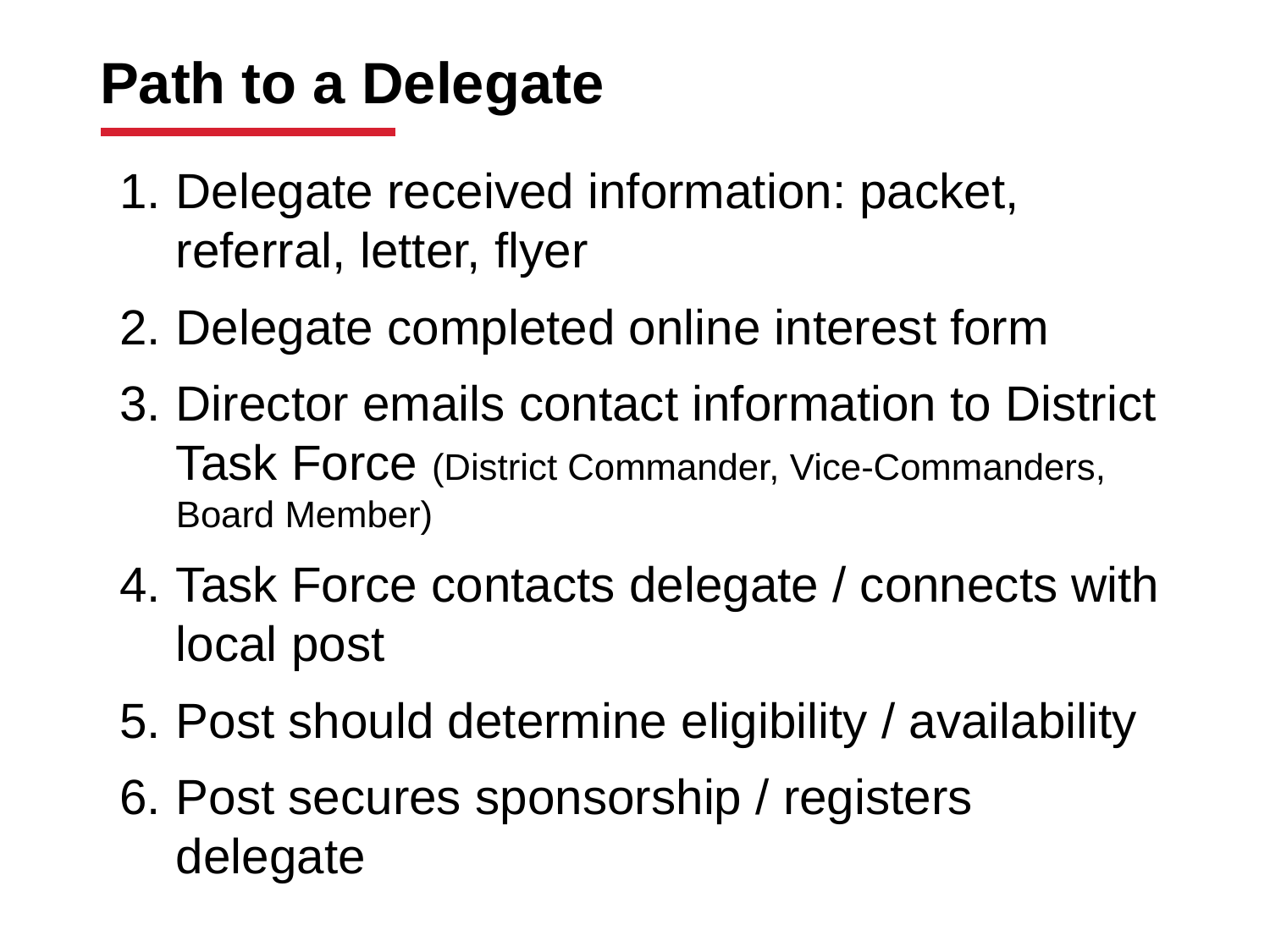

# Path to a Delegate

Delegate received information: packet, referral, letter, flyer
Delegate completed online interest form
Director emails contact information to District Task Force (District Commander, Vice-Commanders, Board Member)
Task Force contacts delegate / connects with local post
Post should determine eligibility / availability
Post secures sponsorship / registers delegate